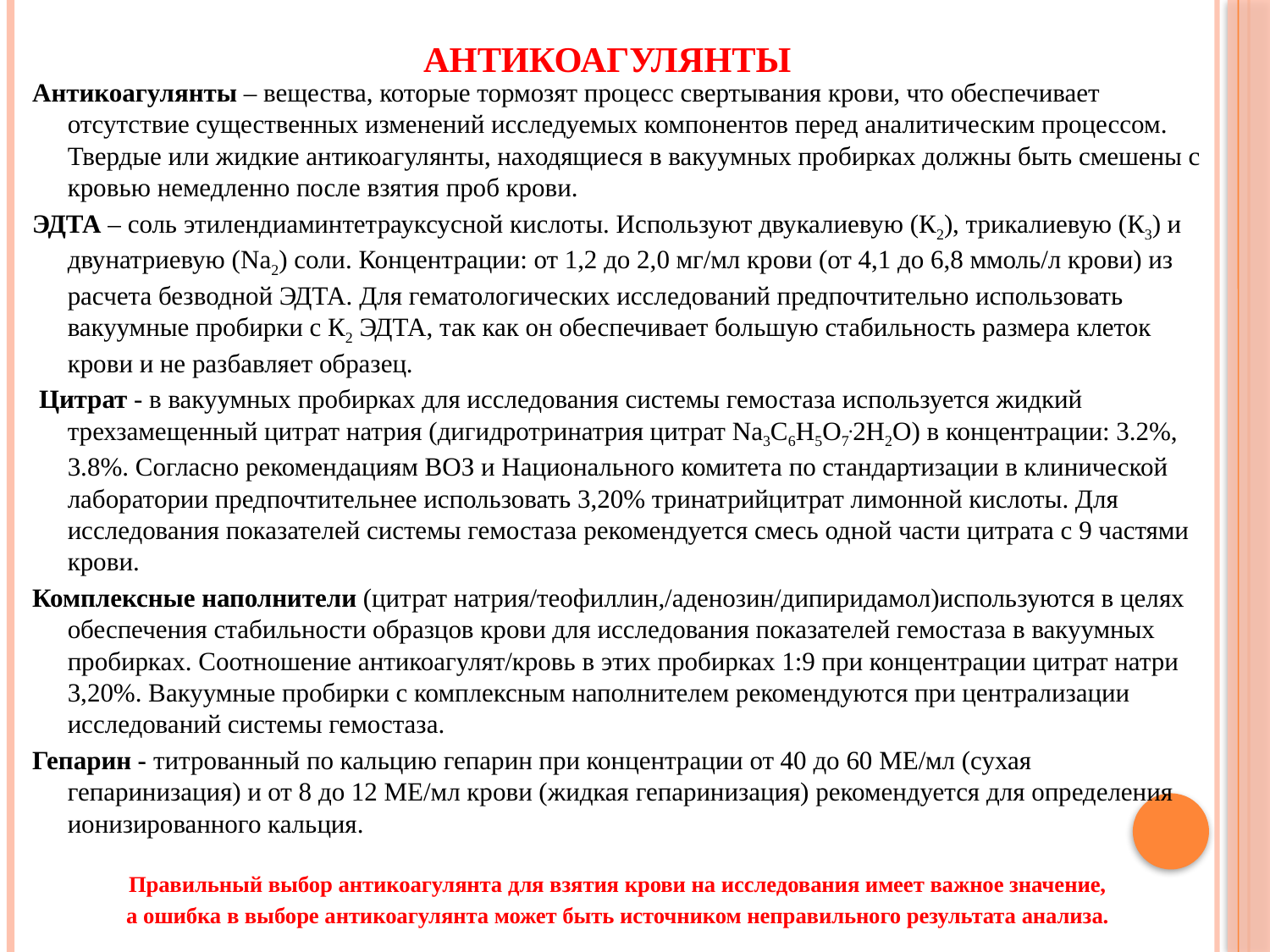

# Антикоагулянты
Антикоагулянты – вещества, которые тормозят процесс свертывания крови, что обеспечивает отсутствие существенных изменений исследуемых компонентов перед аналитическим процессом. Твердые или жидкие антикоагулянты, находящиеся в вакуумных пробирках должны быть смешены с кровью немедленно после взятия проб крови.
ЭДТА – соль этилендиаминтетрауксусной кислоты. Используют двукалиевую (К2), трикалиевую (К3) и двунатриевую (Na2) соли. Концентрации: от 1,2 до 2,0 мг/мл крови (от 4,1 до 6,8 ммоль/л крови) из расчета безводной ЭДТА. Для гематологических исследований предпочтительно использовать вакуумные пробирки с К2 ЭДТА, так как он обеспечивает большую стабильность размера клеток крови и не разбавляет образец.
 Цитрат - в вакуумных пробирках для исследования системы гемостаза используется жидкий трехзамещенный цитрат натрия (дигидротринатрия цитрат Na3C6H5O7.2H2O) в концентрации: 3.2%, 3.8%. Согласно рекомендациям ВОЗ и Национального комитета по стандартизации в клинической лаборатории предпочтительнее использовать 3,20% тринатрийцитрат лимонной кислоты. Для исследования показателей системы гемостаза рекомендуется смесь одной части цитрата с 9 частями крови.
Комплексные наполнители (цитрат натрия/теофиллин,/аденозин/дипиридамол)используются в целях обеспечения стабильности образцов крови для исследования показателей гемостаза в вакуумных пробирках. Соотношение антикоагулят/кровь в этих пробирках 1:9 при концентрации цитрат натри 3,20%. Вакуумные пробирки с комплексным наполнителем рекомендуются при централизации исследований системы гемостаза.
Гепарин - титрованный по кальцию гепарин при концентрации от 40 до 60 МЕ/мл (сухая гепаринизация) и от 8 до 12 МЕ/мл крови (жидкая гепаринизация) рекомендуется для определения ионизированного кальция.

Правильный выбор антикоагулянта для взятия крови на исследования имеет важное значение,
а ошибка в выборе антикоагулянта может быть источником неправильного результата анализа.